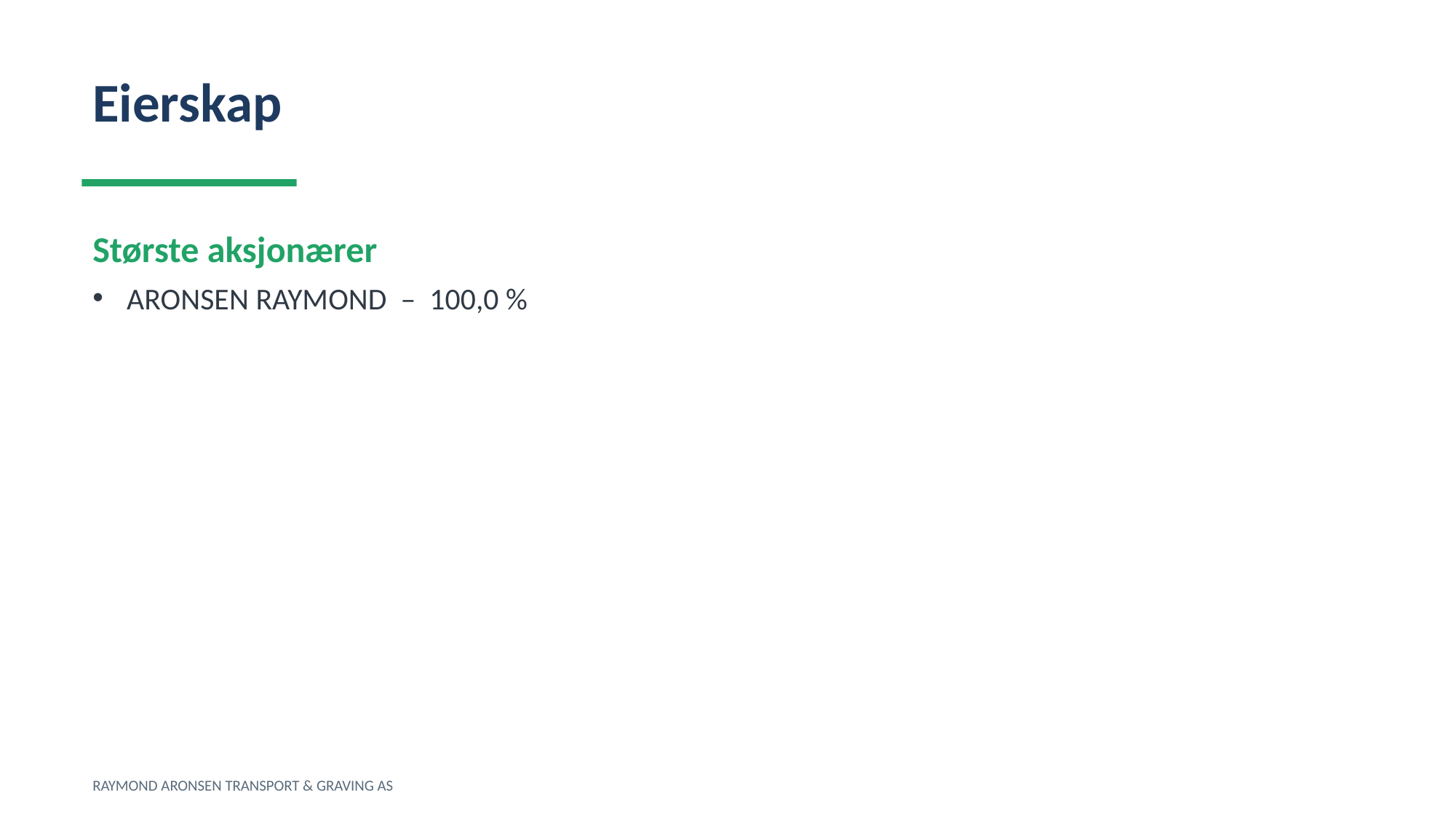

Eierskap

Største aksjonærer
ARONSEN RAYMOND  –  100,0 %
RAYMOND ARONSEN TRANSPORT & GRAVING AS